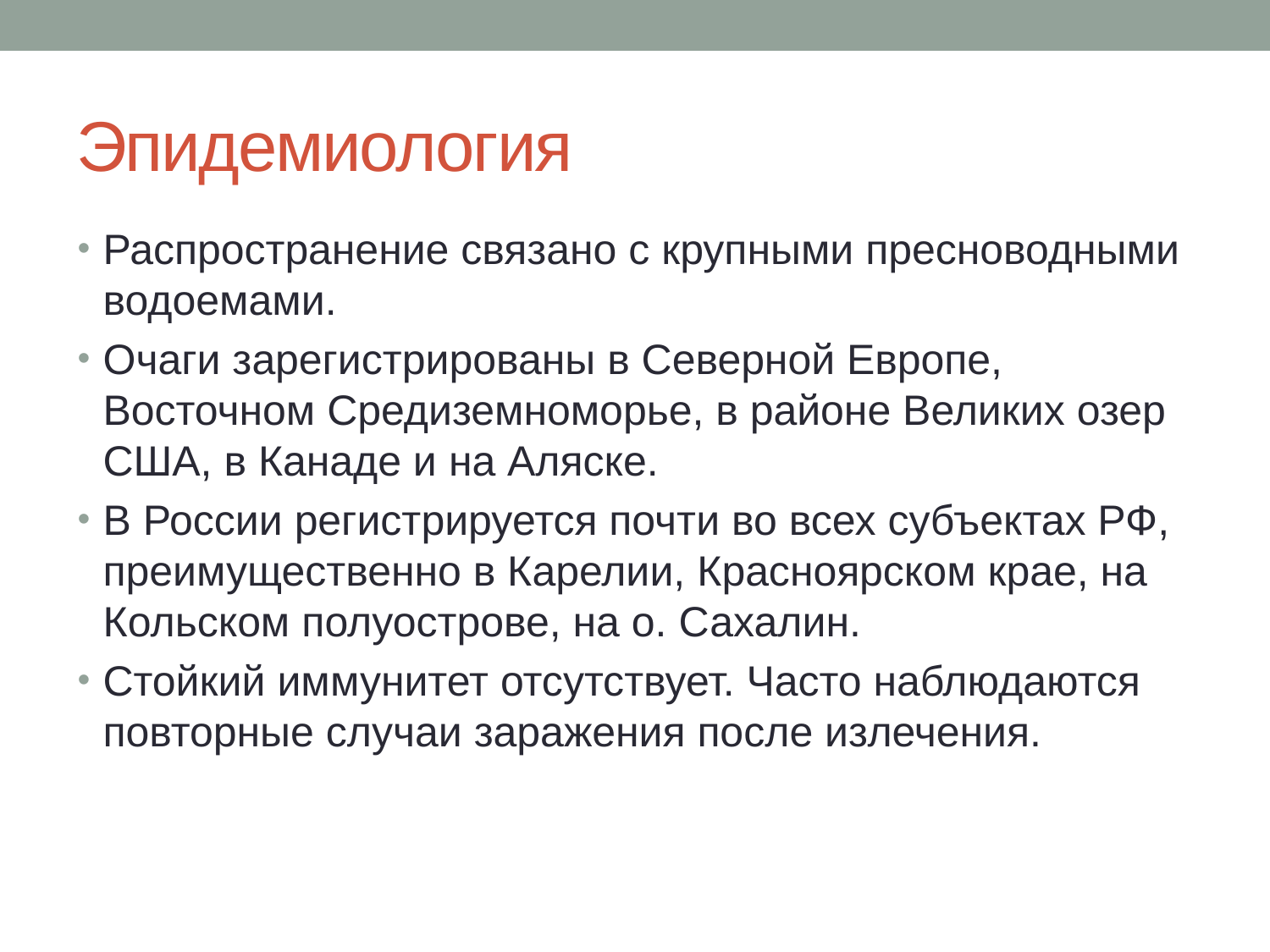

# Эпидемиология
Распространение связано с крупными пресноводными водоемами.
Очаги зарегистрированы в Северной Европе, Восточном Средиземноморье, в районе Великих озер США, в Канаде и на Аляске.
В России регистрируется почти во всех субъектах РФ, преимущественно в Карелии, Красноярском крае, на Кольском полуострове, на о. Сахалин.
Стойкий иммунитет отсутствует. Часто наблюдаются повторные случаи заражения после излечения.